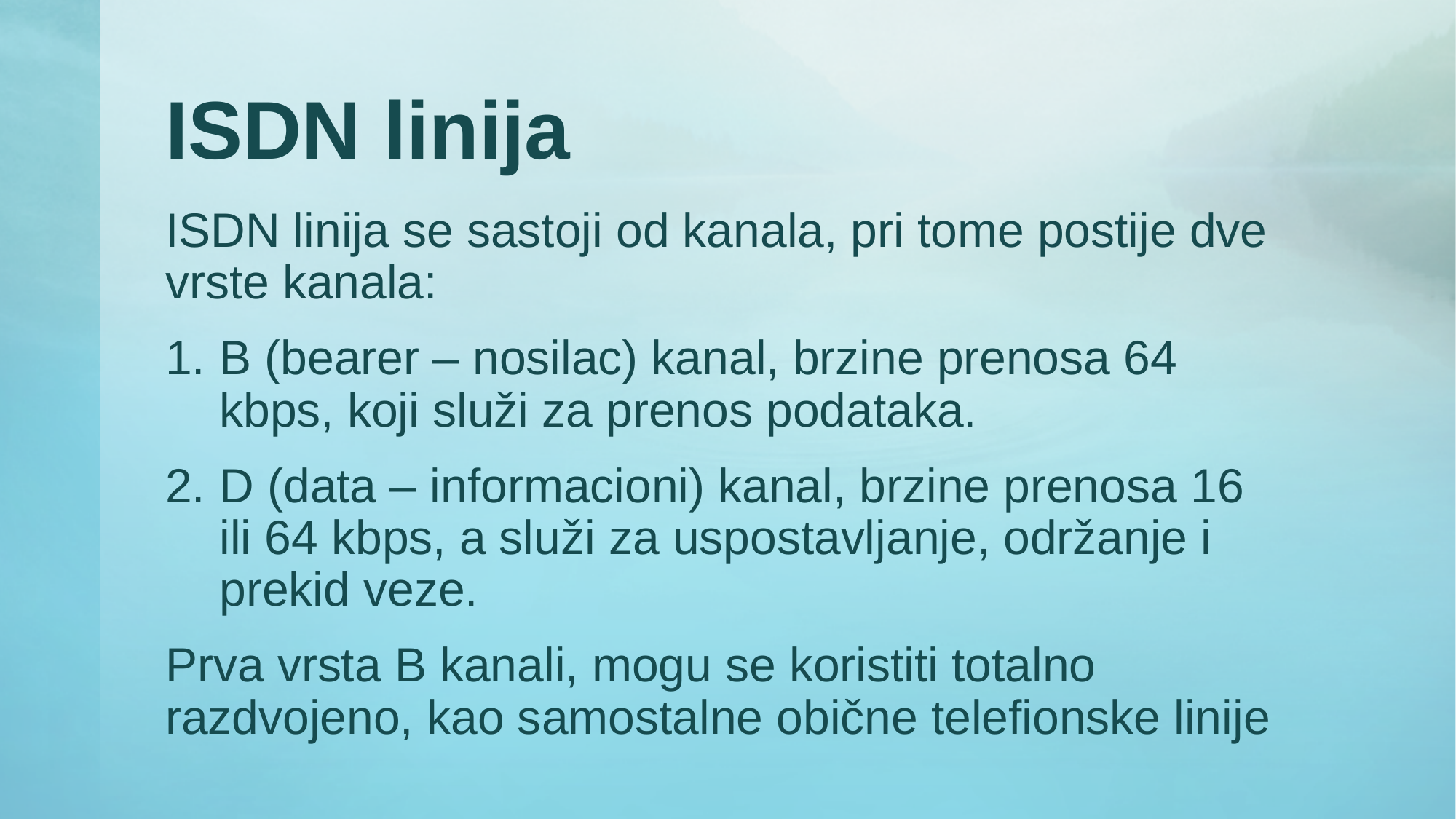

# ISDN linija
ISDN linija se sastoji od kanala, pri tome postije dve vrste kanala:
B (bearer – nosilac) kanal, brzine prenosa 64 kbps, koji služi za prenos podataka.
D (data – informacioni) kanal, brzine prenosa 16 ili 64 kbps, a služi za uspostavljanje, održanje i prekid veze.
Prva vrsta B kanali, mogu se koristiti totalno razdvojeno, kao samostalne obične telefionske linije